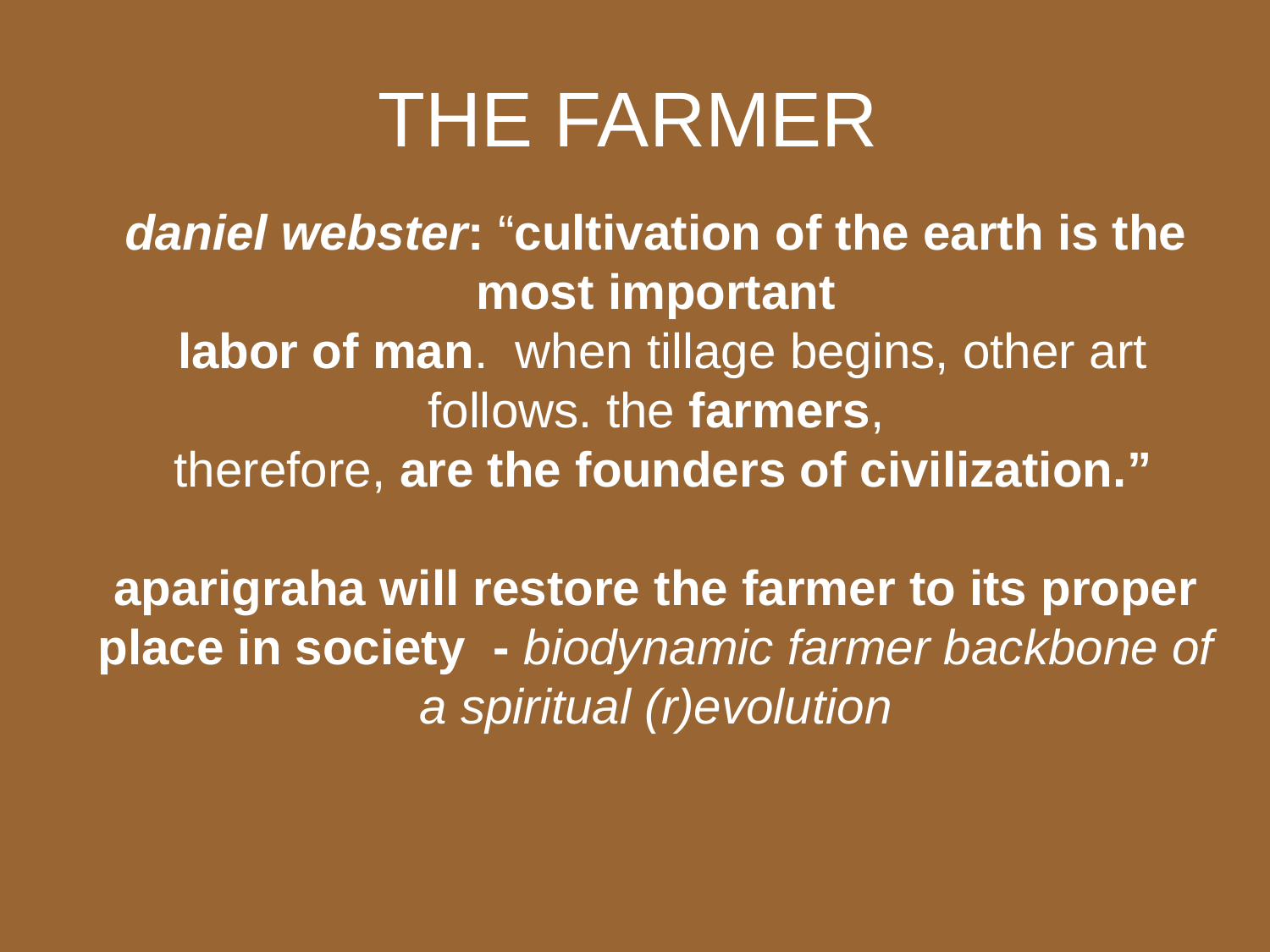

THE FARMER

daniel webster: “cultivation of the earth is the most important
 labor of man.  when tillage begins, other art follows. the farmers,
 therefore, are the founders of civilization.”

aparigraha will restore the farmer to its proper place in society  - biodynamic farmer backbone of a spiritual (r)evolution